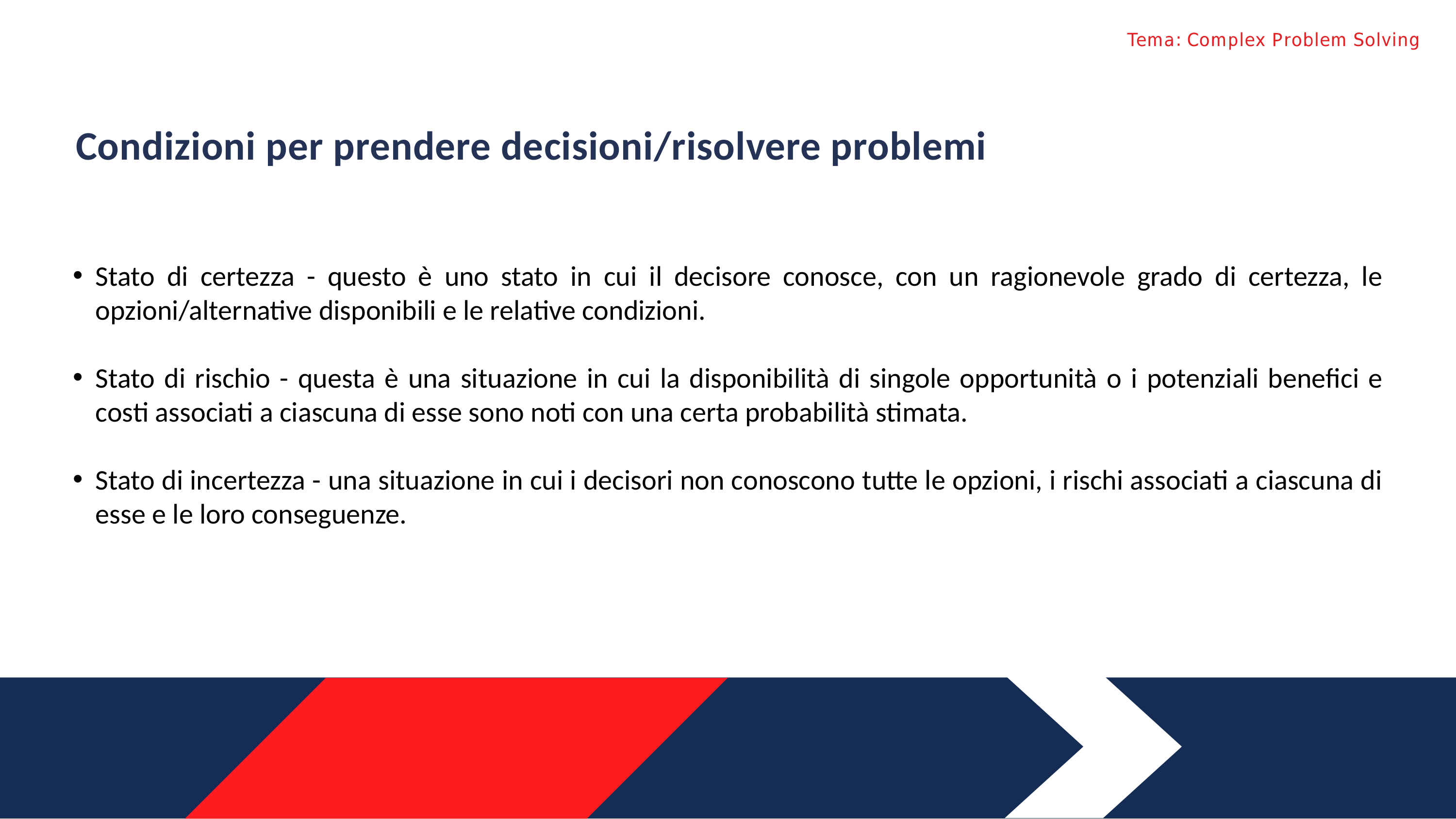

Tema: Complex Problem Solving
Condizioni per prendere decisioni/risolvere problemi
Stato di certezza - questo è uno stato in cui il decisore conosce, con un ragionevole grado di certezza, le opzioni/alternative disponibili e le relative condizioni.

Stato di rischio - questa è una situazione in cui la disponibilità di singole opportunità o i potenziali benefici e costi associati a ciascuna di esse sono noti con una certa probabilità stimata.

Stato di incertezza - una situazione in cui i decisori non conoscono tutte le opzioni, i rischi associati a ciascuna di esse e le loro conseguenze.